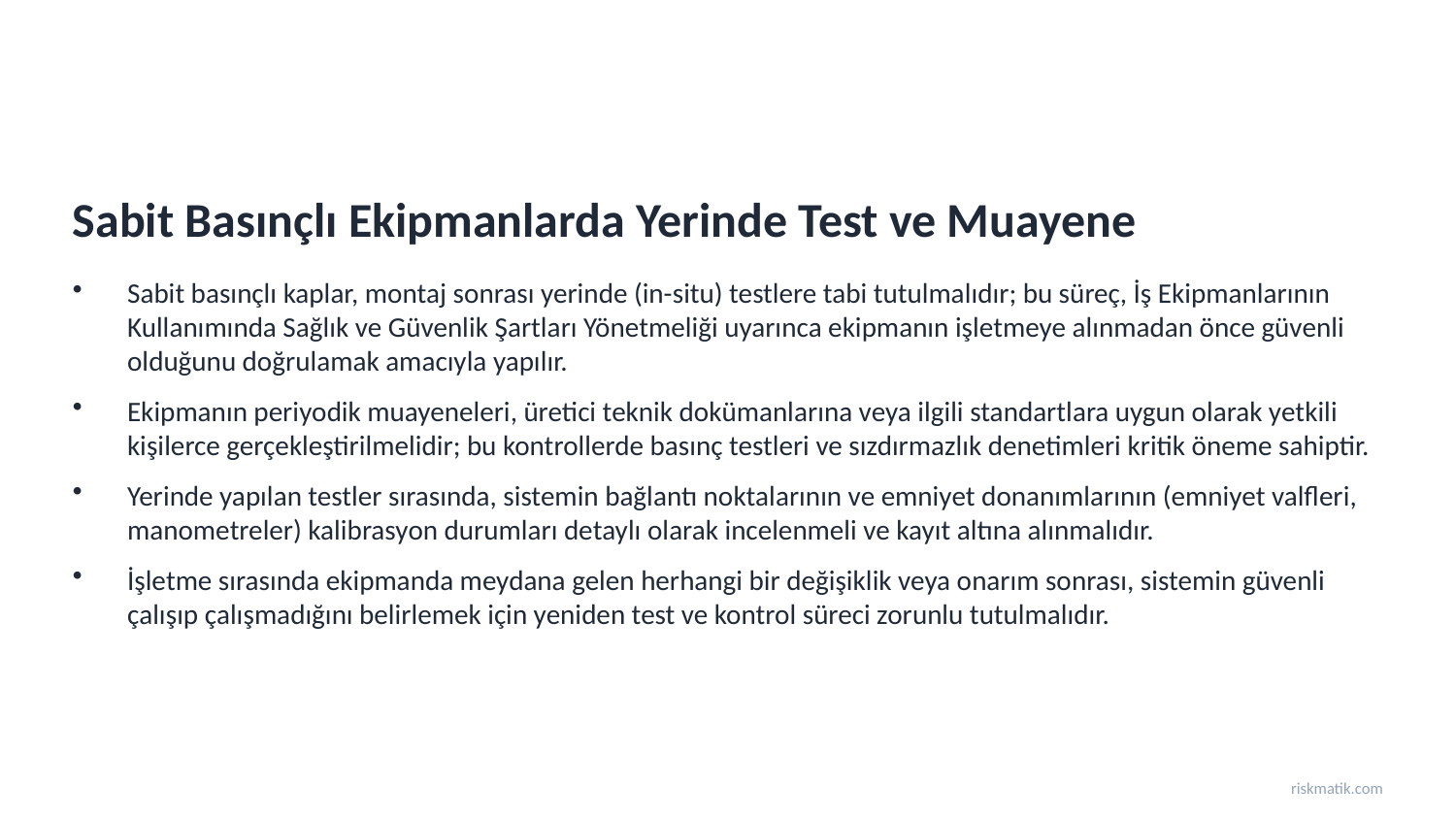

Sabit Basınçlı Ekipmanlarda Yerinde Test ve Muayene
Sabit basınçlı kaplar, montaj sonrası yerinde (in-situ) testlere tabi tutulmalıdır; bu süreç, İş Ekipmanlarının Kullanımında Sağlık ve Güvenlik Şartları Yönetmeliği uyarınca ekipmanın işletmeye alınmadan önce güvenli olduğunu doğrulamak amacıyla yapılır.
Ekipmanın periyodik muayeneleri, üretici teknik dokümanlarına veya ilgili standartlara uygun olarak yetkili kişilerce gerçekleştirilmelidir; bu kontrollerde basınç testleri ve sızdırmazlık denetimleri kritik öneme sahiptir.
Yerinde yapılan testler sırasında, sistemin bağlantı noktalarının ve emniyet donanımlarının (emniyet valfleri, manometreler) kalibrasyon durumları detaylı olarak incelenmeli ve kayıt altına alınmalıdır.
İşletme sırasında ekipmanda meydana gelen herhangi bir değişiklik veya onarım sonrası, sistemin güvenli çalışıp çalışmadığını belirlemek için yeniden test ve kontrol süreci zorunlu tutulmalıdır.
riskmatik.com